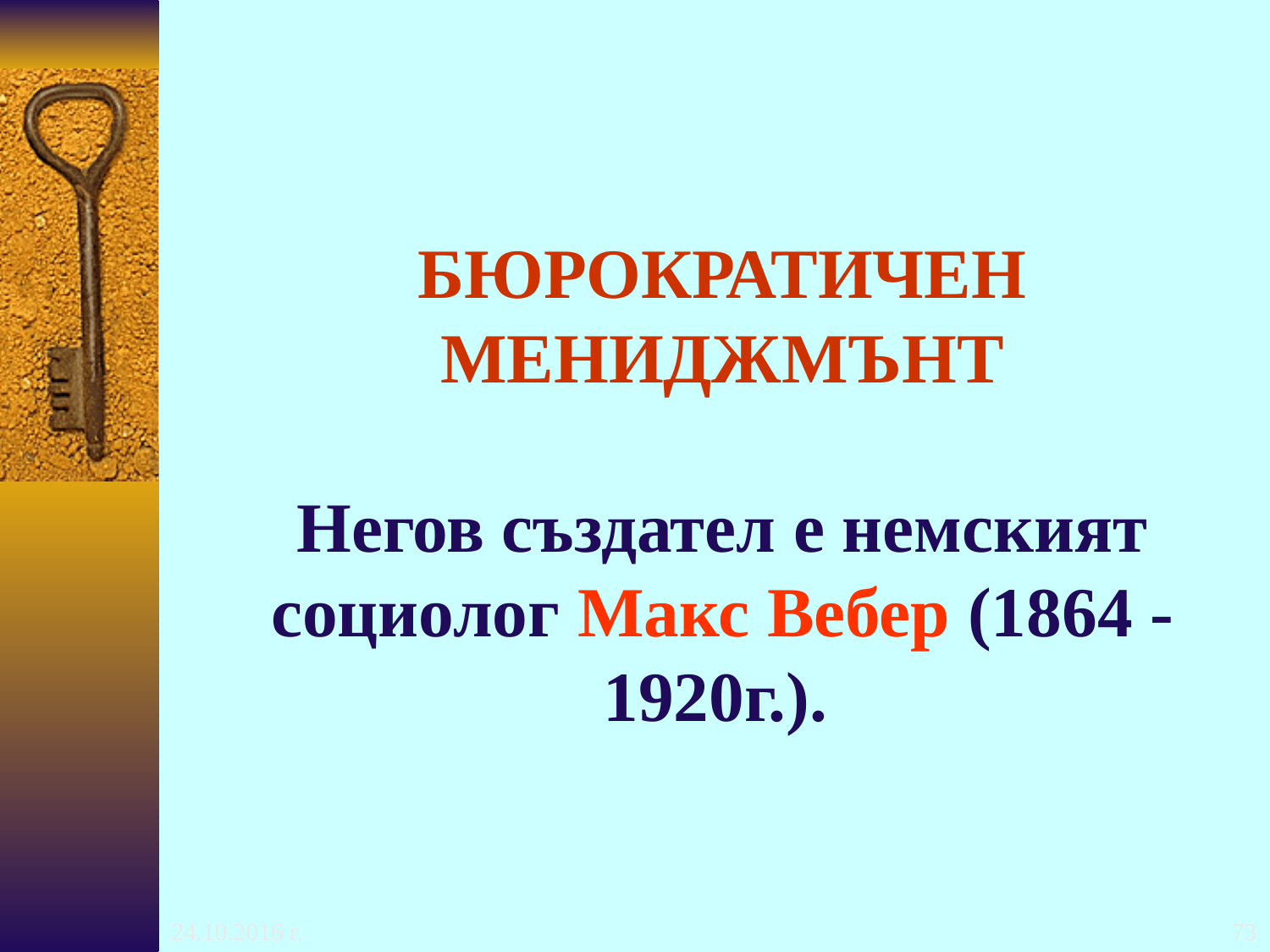

# БЮРОКРАТИЧЕН МЕНИДЖМЪНТ Негов създател е немският социолог Макс Вебер (1864 - 1920г.).
24.10.2016 г.
73